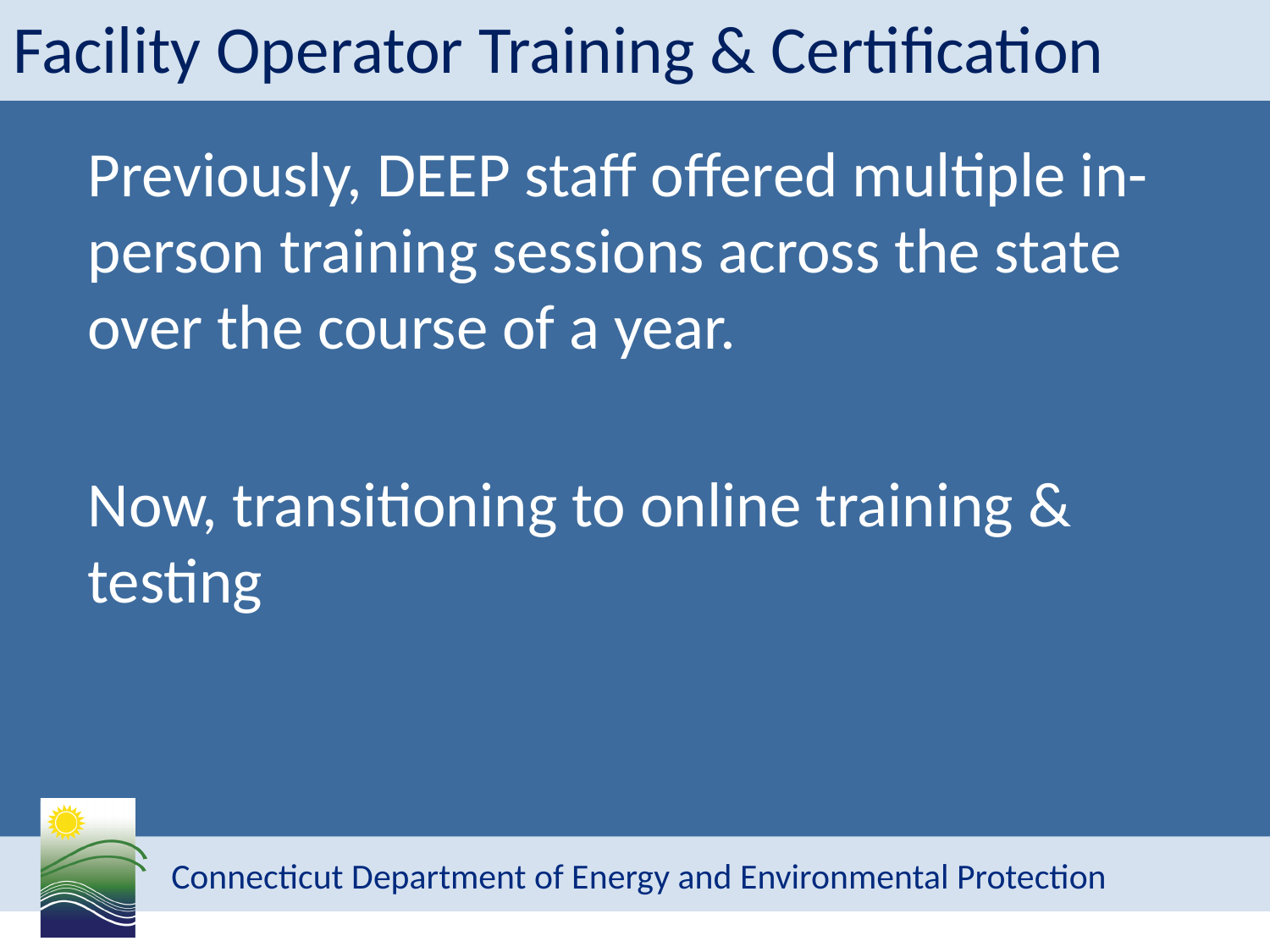

# Facility Operator Training & Certification
Previously, DEEP staff offered multiple in-person training sessions across the state over the course of a year.

Now, transitioning to online training & testing